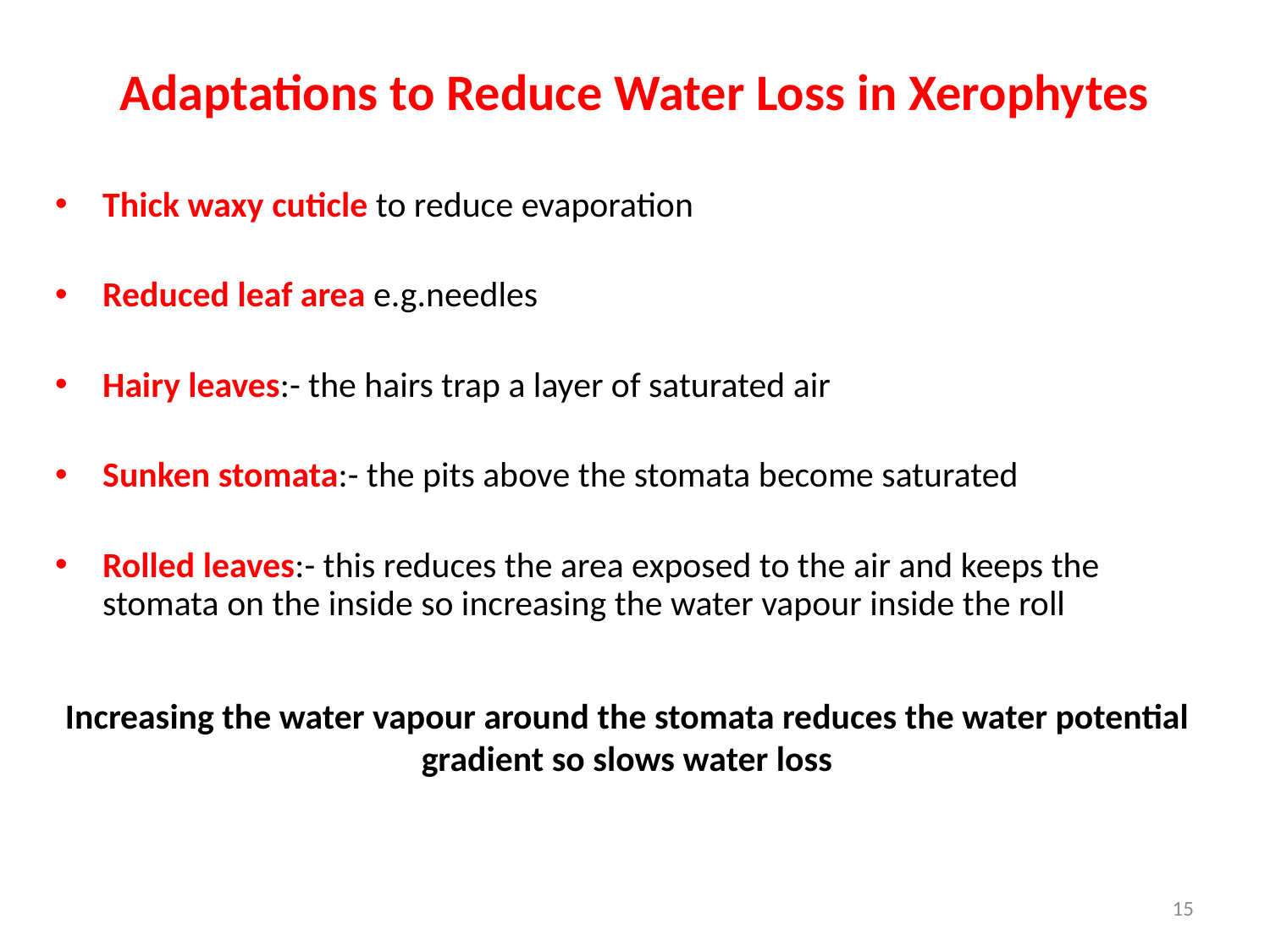

# Adaptations to Reduce Water Loss in Xerophytes
Thick waxy cuticle to reduce evaporation

Reduced leaf area e.g.needles

Hairy leaves:- the hairs trap a layer of saturated air

Sunken stomata:- the pits above the stomata become saturated

Rolled leaves:- this reduces the area exposed to the air and keeps the stomata on the inside so increasing the water vapour inside the roll
Increasing the water vapour around the stomata reduces the water potential gradient so slows water loss
15